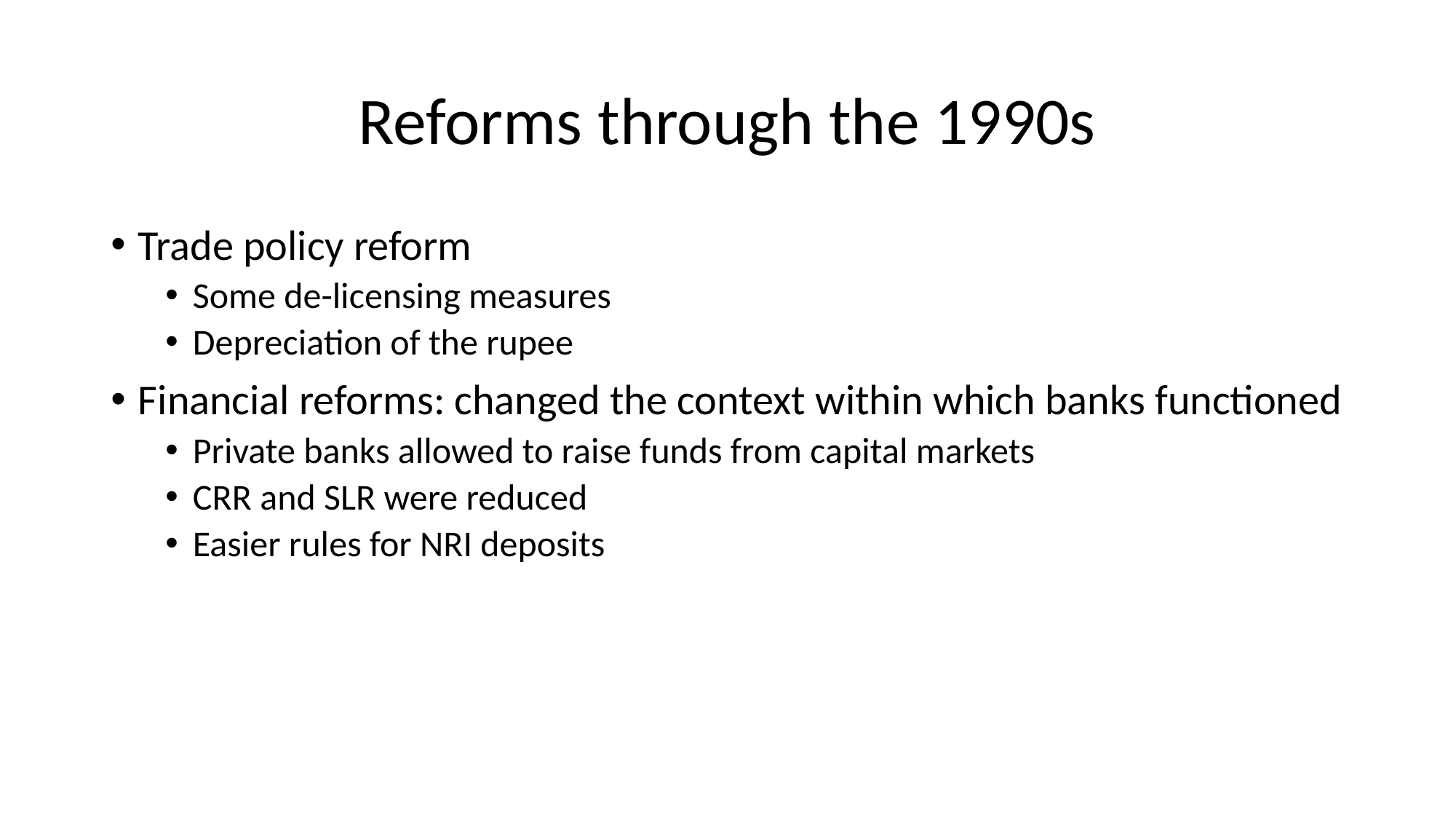

# Reforms through the 1990s
Trade policy reform
Some de-licensing measures
Depreciation of the rupee
Financial reforms: changed the context within which banks functioned
Private banks allowed to raise funds from capital markets
CRR and SLR were reduced
Easier rules for NRI deposits